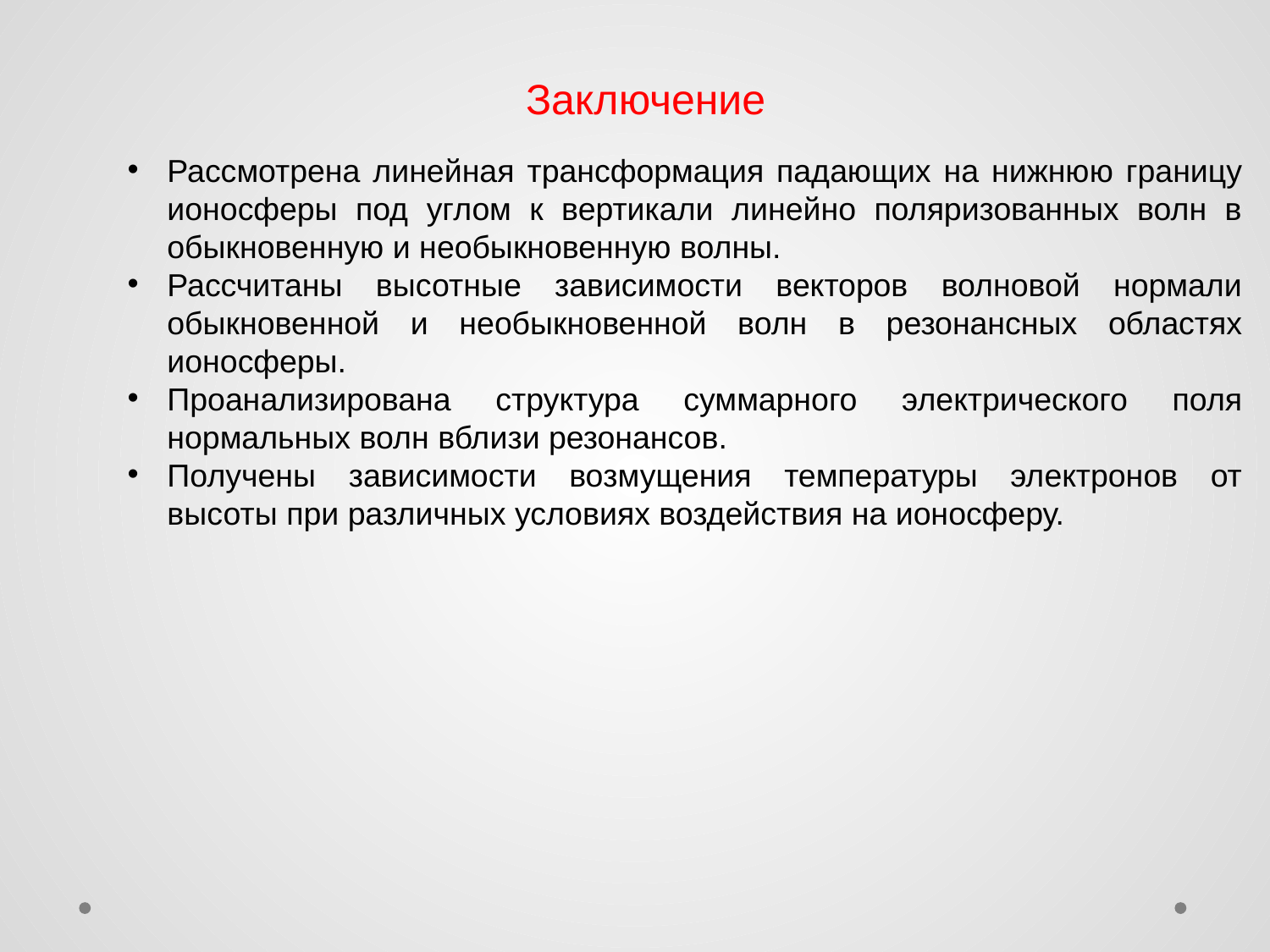

Заключение
Рассмотрена линейная трансформация падающих на нижнюю границу ионосферы под углом к вертикали линейно поляризованных волн в обыкновенную и необыкновенную волны.
Рассчитаны высотные зависимости векторов волновой нормали обыкновенной и необыкновенной волн в резонансных областях ионосферы.
Проанализирована структура суммарного электрического поля нормальных волн вблизи резонансов.
Получены зависимости возмущения температуры электронов от высоты при различных условиях воздействия на ионосферу.